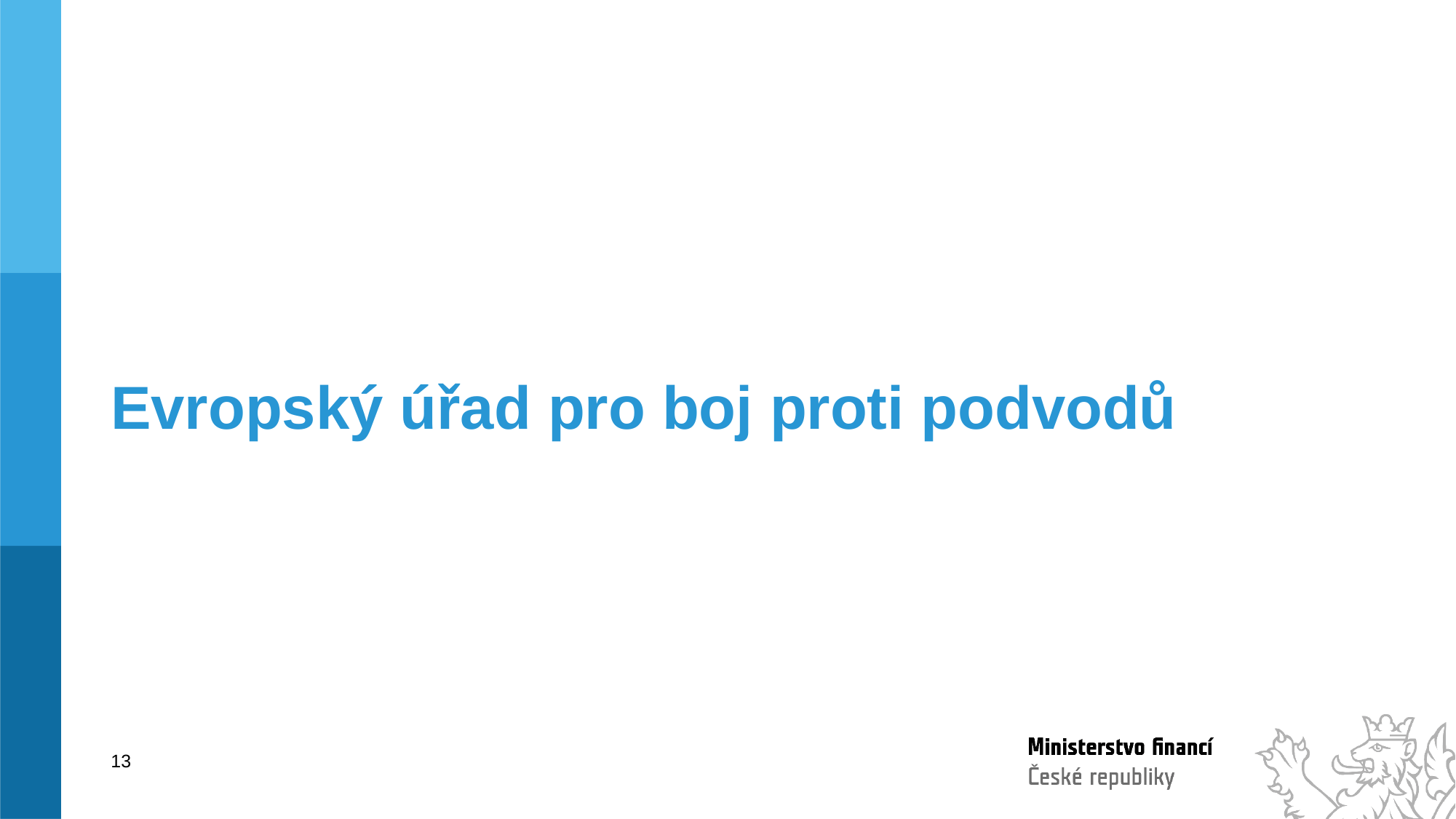

Evropský úřad pro boj proti podvodů
13